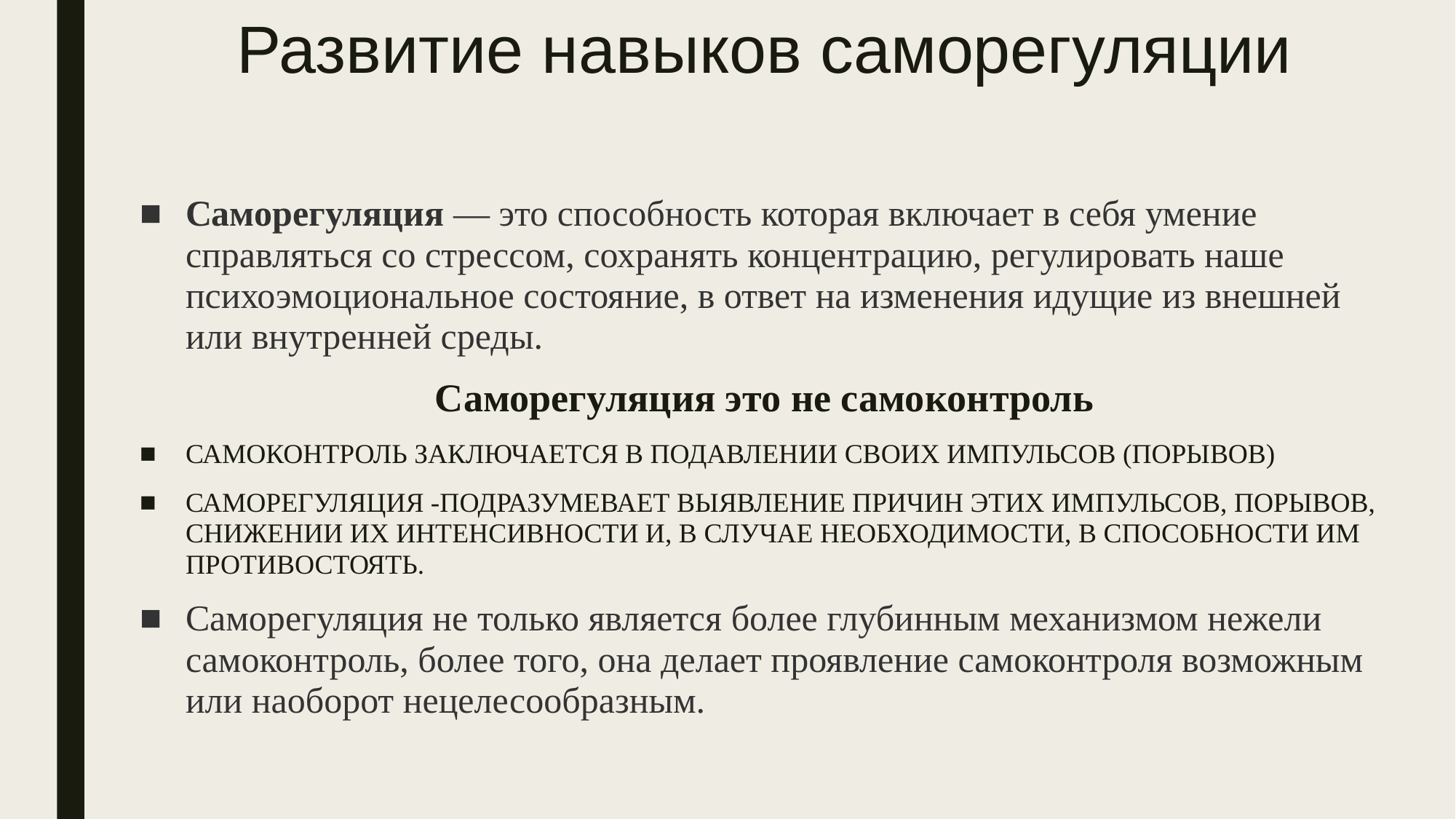

# Развитие навыков саморегуляции
Саморегуляция — это способность которая включает в себя умение справляться со стрессом, сохранять концентрацию, регулировать наше психоэмоциональное состояние, в ответ на изменения идущие из внешней или внутренней среды.
Саморегуляция это не самоконтроль
САМОКОНТРОЛЬ ЗАКЛЮЧАЕТСЯ В ПОДАВЛЕНИИ СВОИХ ИМПУЛЬСОВ (ПОРЫВОВ)
САМОРЕГУЛЯЦИЯ -ПОДРАЗУМЕВАЕТ ВЫЯВЛЕНИЕ ПРИЧИН ЭТИХ ИМПУЛЬСОВ, ПОРЫВОВ, СНИЖЕНИИ ИХ ИНТЕНСИВНОСТИ И, В СЛУЧАЕ НЕОБХОДИМОСТИ, В СПОСОБНОСТИ ИМ ПРОТИВОСТОЯТЬ.
Саморегуляция не только является более глубинным механизмом нежели самоконтроль, более того, она делает проявление самоконтроля возможным или наоборот нецелесообразным.